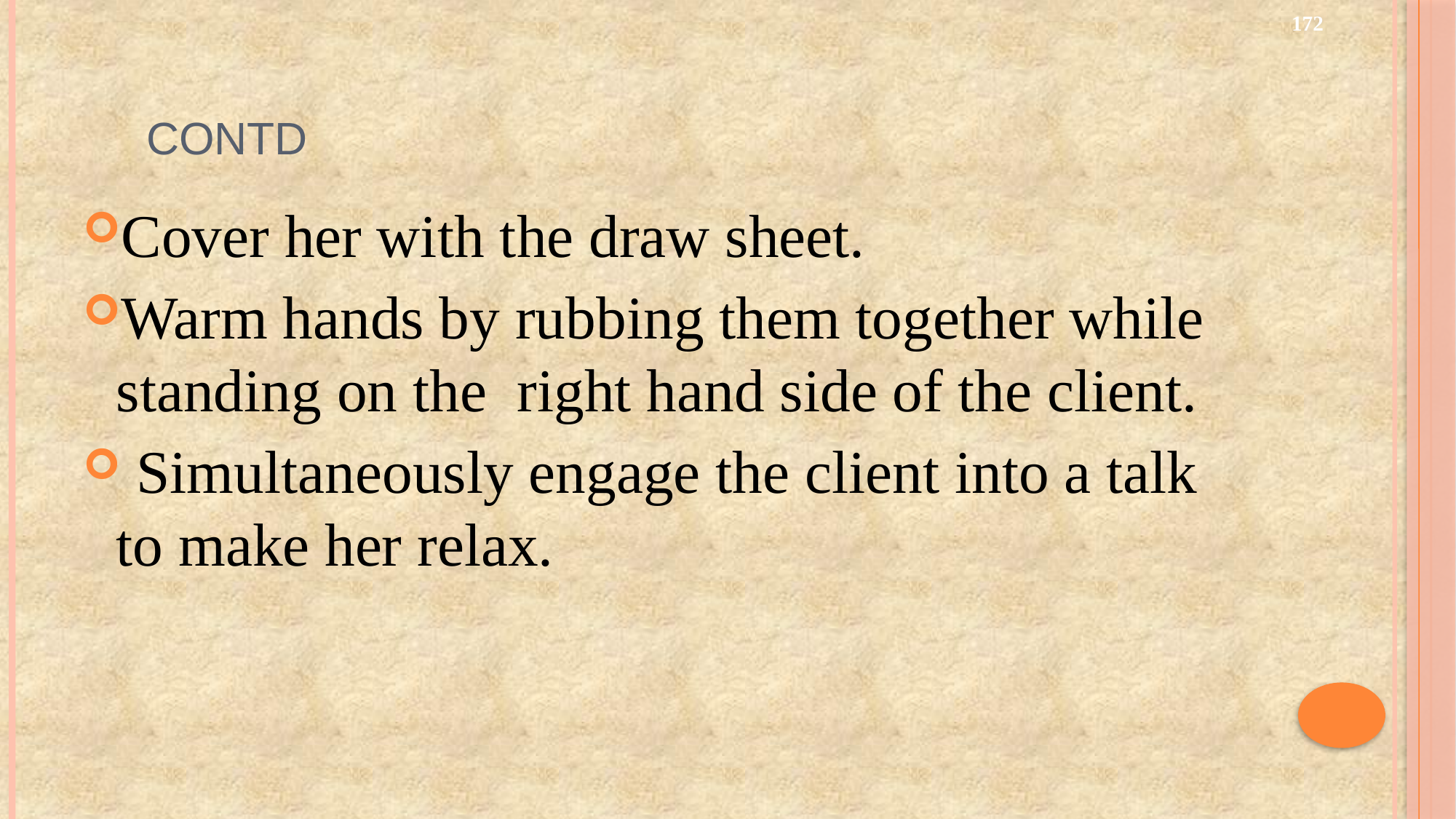

172
# contd
Cover her with the draw sheet.
Warm hands by rubbing them together while standing on the  right hand side of the client.
 Simultaneously engage the client into a talk to make her relax.